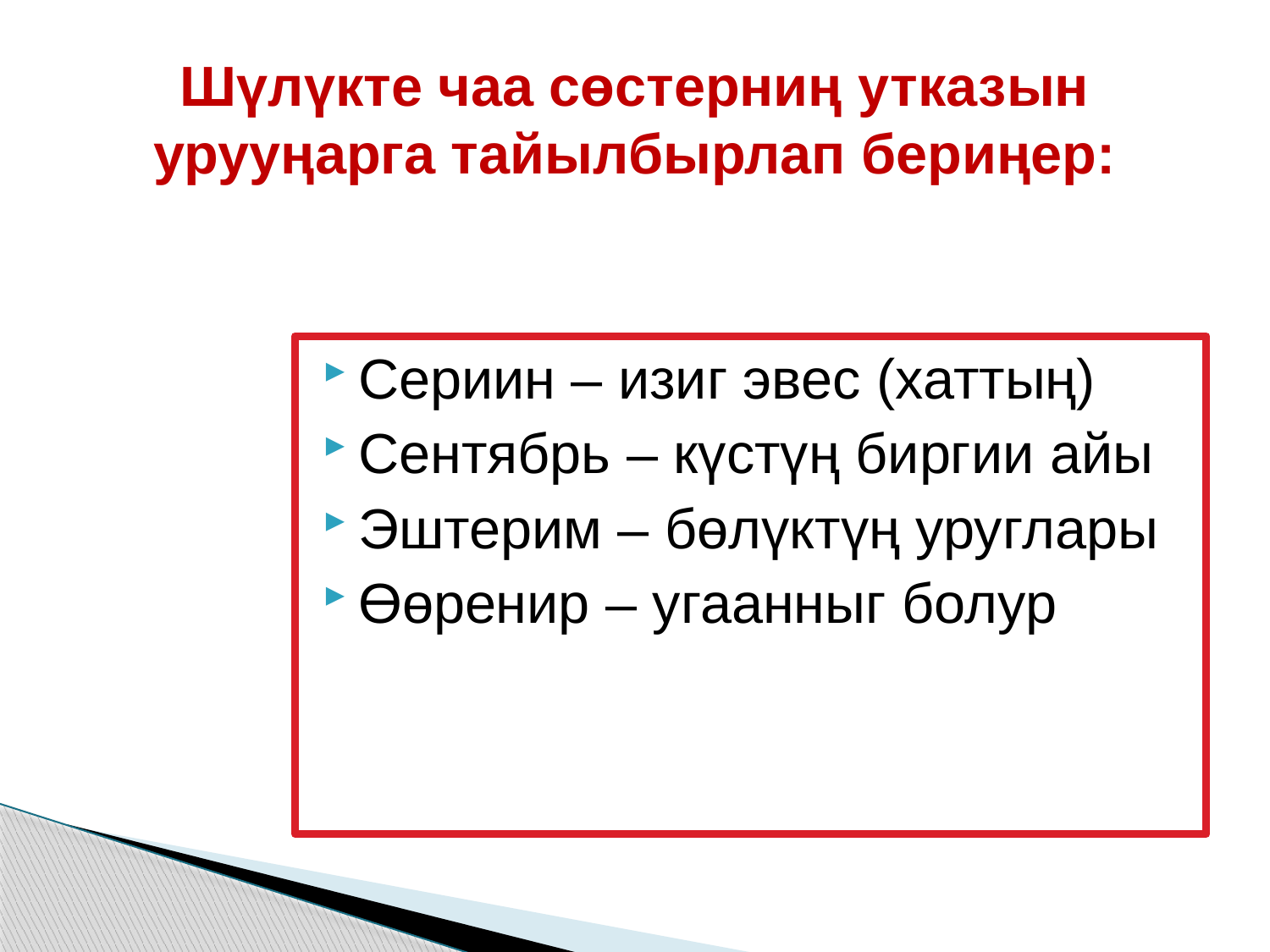

# Шүлүкте чаа сөстерниң утказын урууңарга тайылбырлап бериңер:
Сериин – изиг эвес (хаттың)
Сентябрь – күстүң биргии айы
Эштерим – бөлүктүң уруглары
Өөренир – угаанныг болур